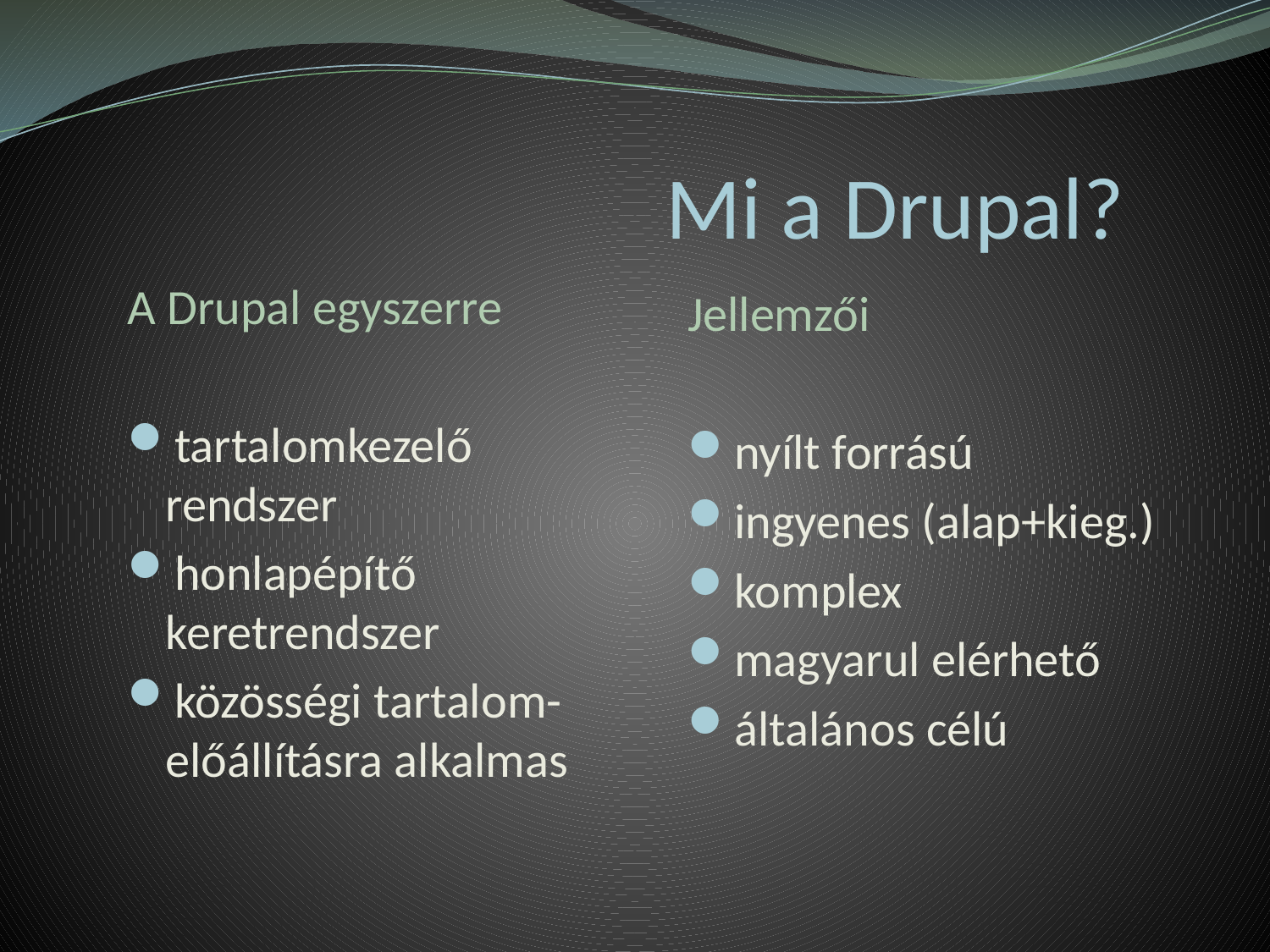

# Mi a Drupal?
A Drupal egyszerre

tartalomkezelő rendszer
honlapépítő keretrendszer
közösségi tartalom-előállításra alkalmas

Jellemzői

nyílt forrású
ingyenes (alap+kieg.)
komplex
magyarul elérhető
általános célú